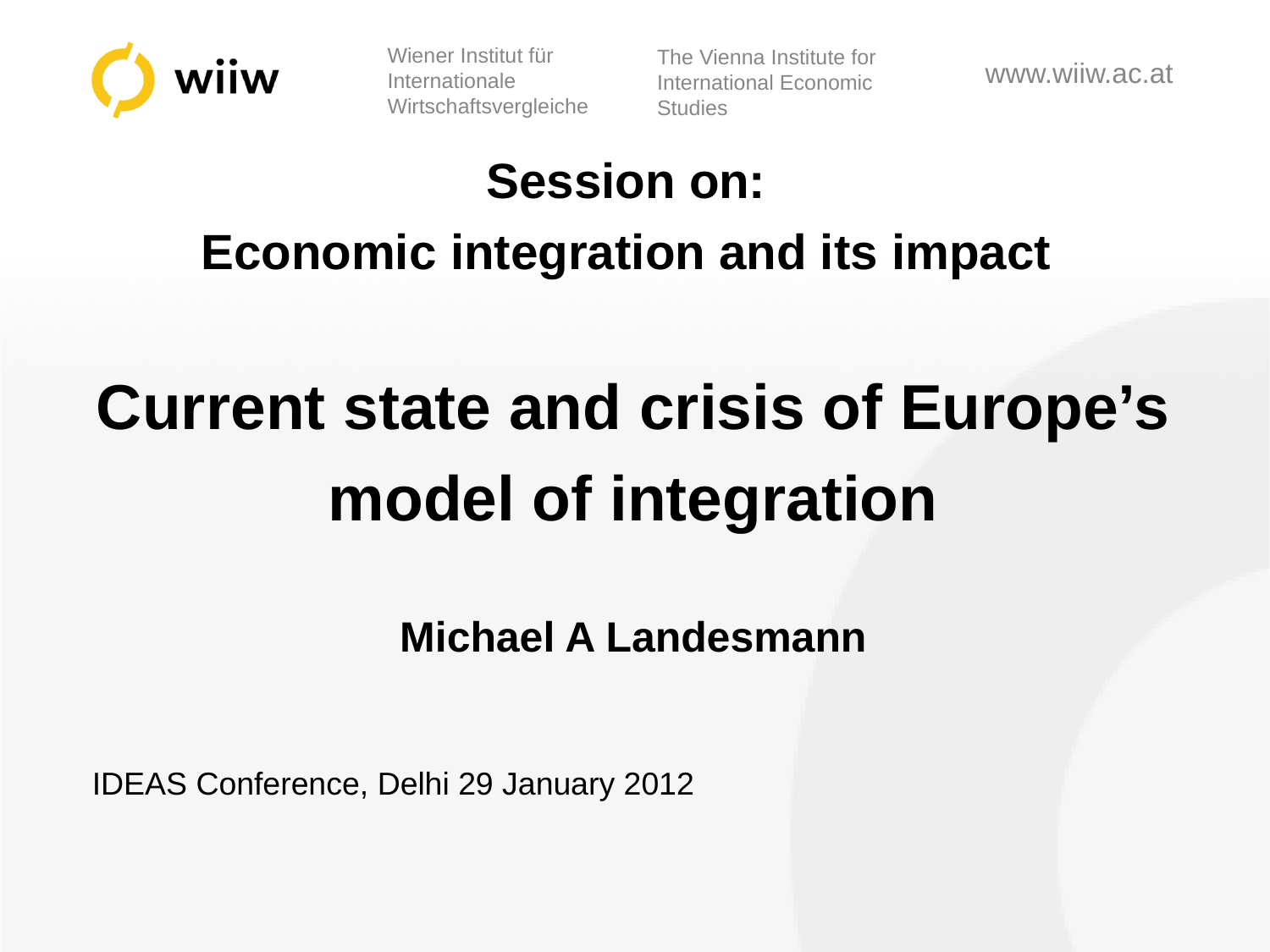

# Session on: Economic integration and its impact Current state and crisis of Europe’s model of integration Michael A Landesmann
IDEAS Conference, Delhi 29 January 2012